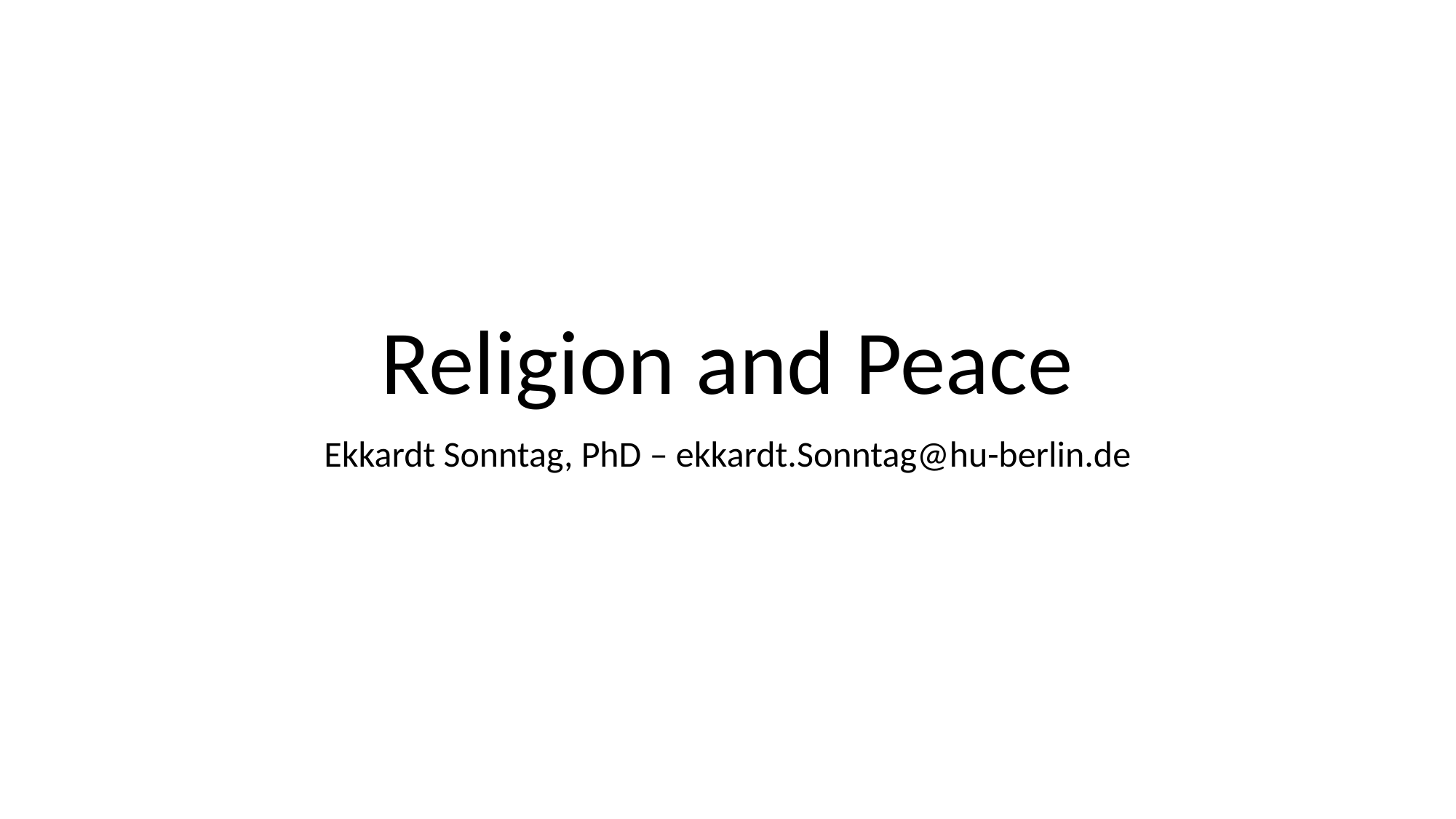

# Religion and Peace
Ekkardt Sonntag, PhD – ekkardt.Sonntag@hu-berlin.de